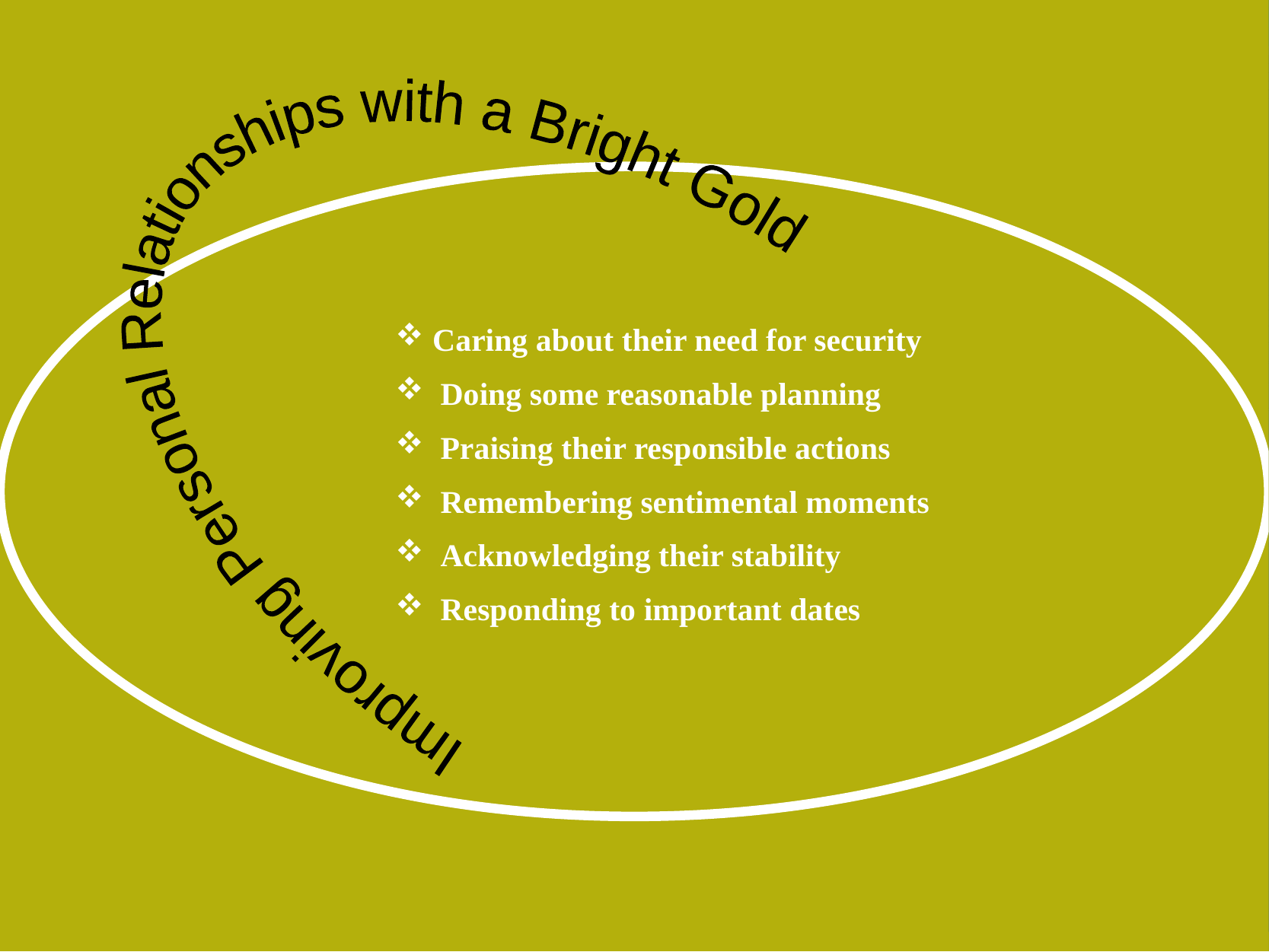

Improving Personal Relationships with a Bright Gold

 Caring about their need for security
  Doing some reasonable planning
  Praising their responsible actions
  Remembering sentimental moments
  Acknowledging their stability
  Responding to important dates